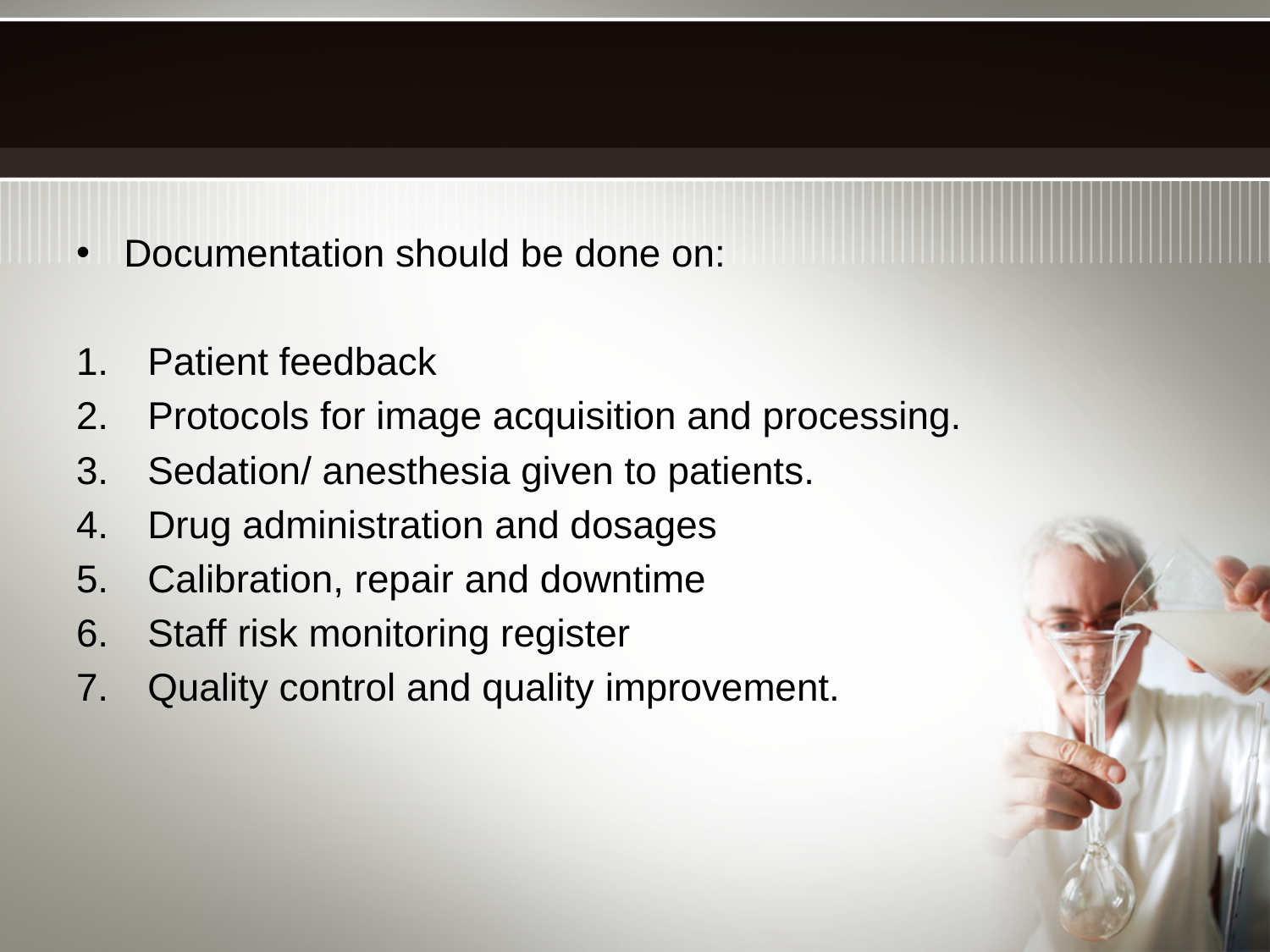

#
Documentation should be done on:

Patient feedback
Protocols for image acquisition and processing.
Sedation/ anesthesia given to patients.
Drug administration and dosages
Calibration, repair and downtime
Staff risk monitoring register
Quality control and quality improvement.